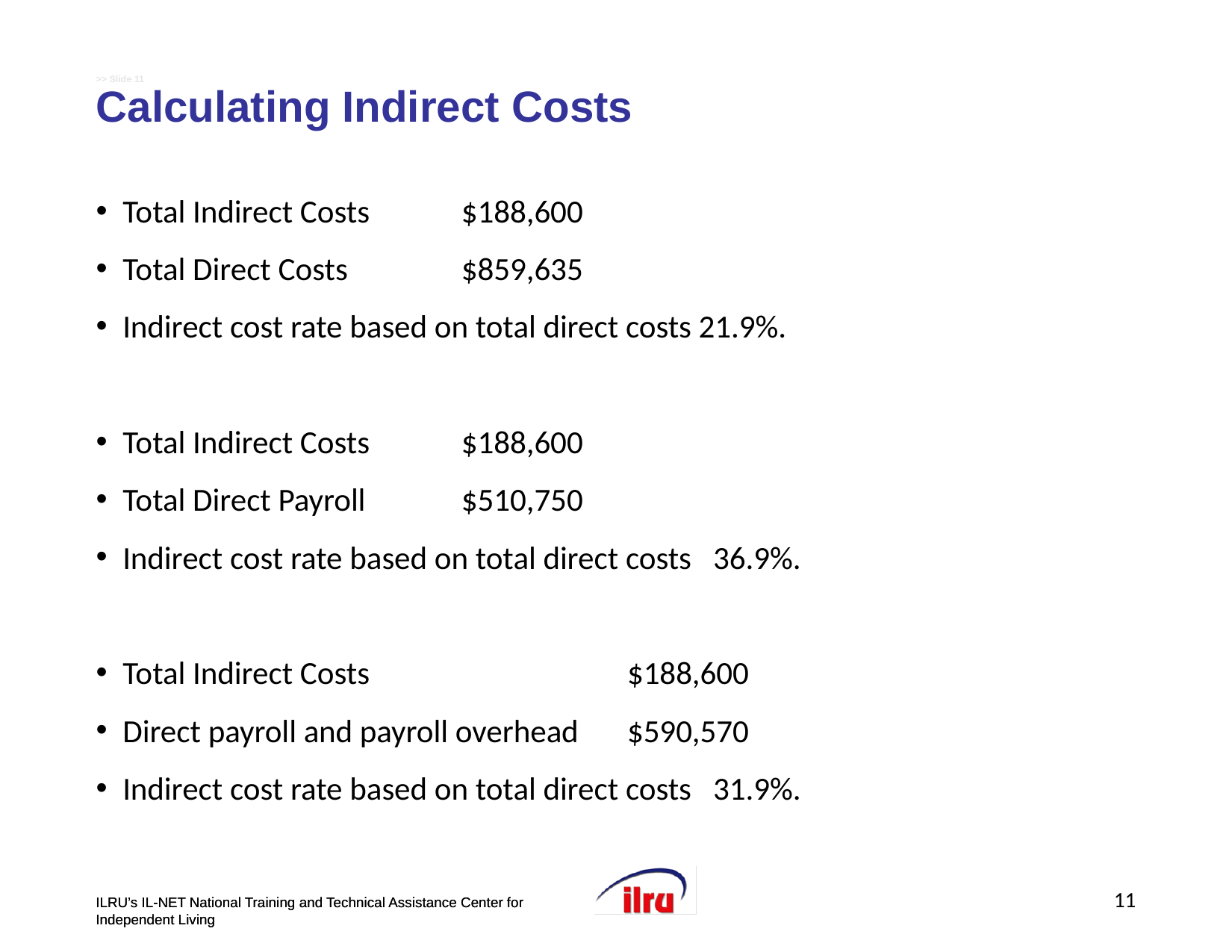

# >> Slide 11 Calculating Indirect Costs
Total Indirect Costs   				 $188,600
Total Direct Costs	     			 $859,635
Indirect cost rate based on total direct costs 21.9%.

Total Indirect Costs       			 $188,600
Total Direct Payroll	        			 $510,750
Indirect cost rate based on total direct costs   36.9%.

Total Indirect Costs                            		 $188,600
Direct payroll and payroll overhead		 $590,570
Indirect cost rate based on total direct costs   31.9%.
11